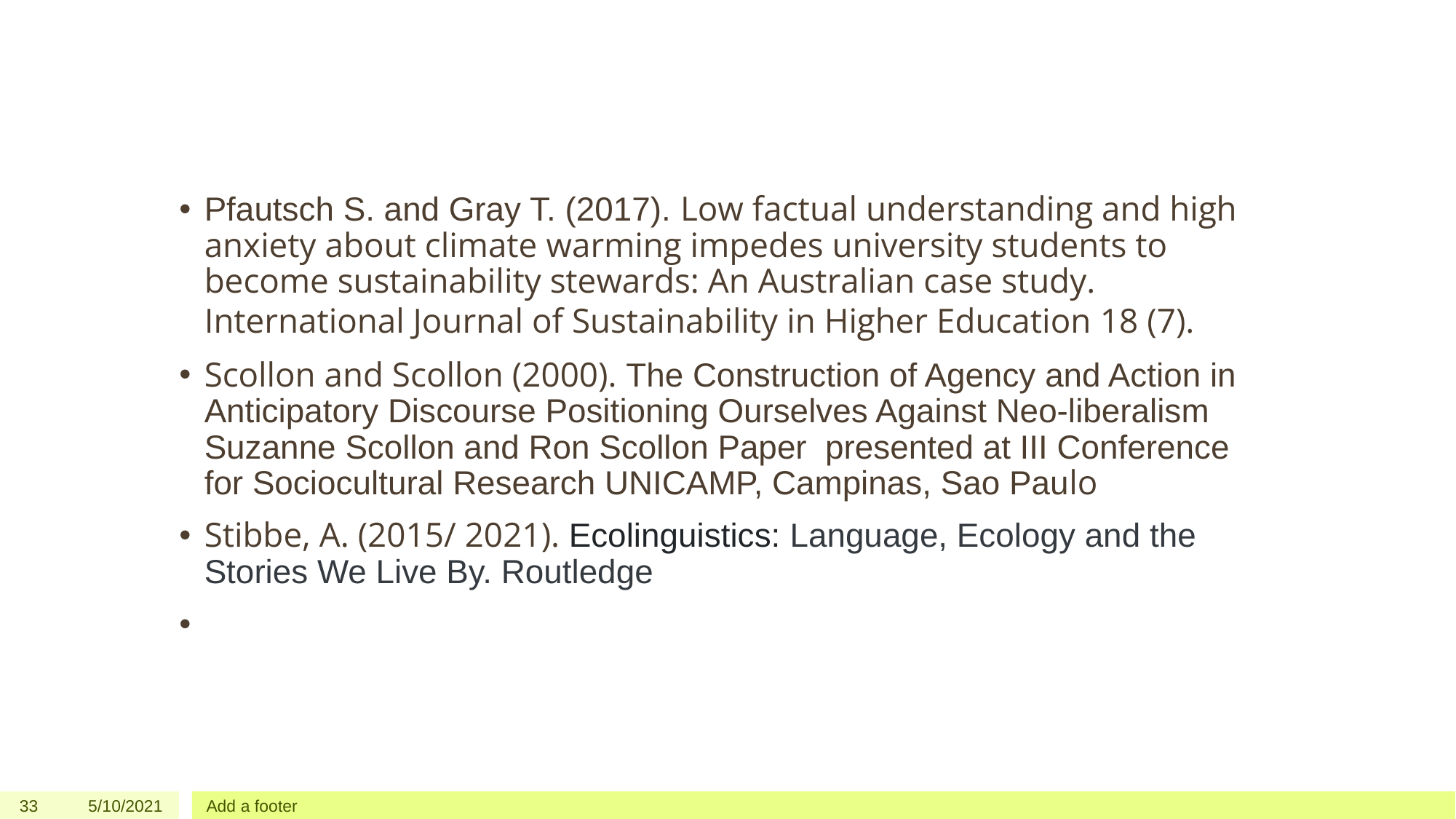

#
Pfautsch S. and Gray T. (2017). Low factual understanding and high anxiety about climate warming impedes university students to become sustainability stewards: An Australian case study. International Journal of Sustainability in Higher Education 18 (7).
Scollon and Scollon (2000). The Construction of Agency and Action in Anticipatory Discourse Positioning Ourselves Against Neo-liberalism Suzanne Scollon and Ron Scollon Paper  presented at III Conference for Sociocultural Research UNICAMP, Campinas, Sao Paulo
Stibbe, A. (2015/ 2021). Ecolinguistics: Language, Ecology and the Stories We Live By. Routledge

33
5/10/2021
Add a footer